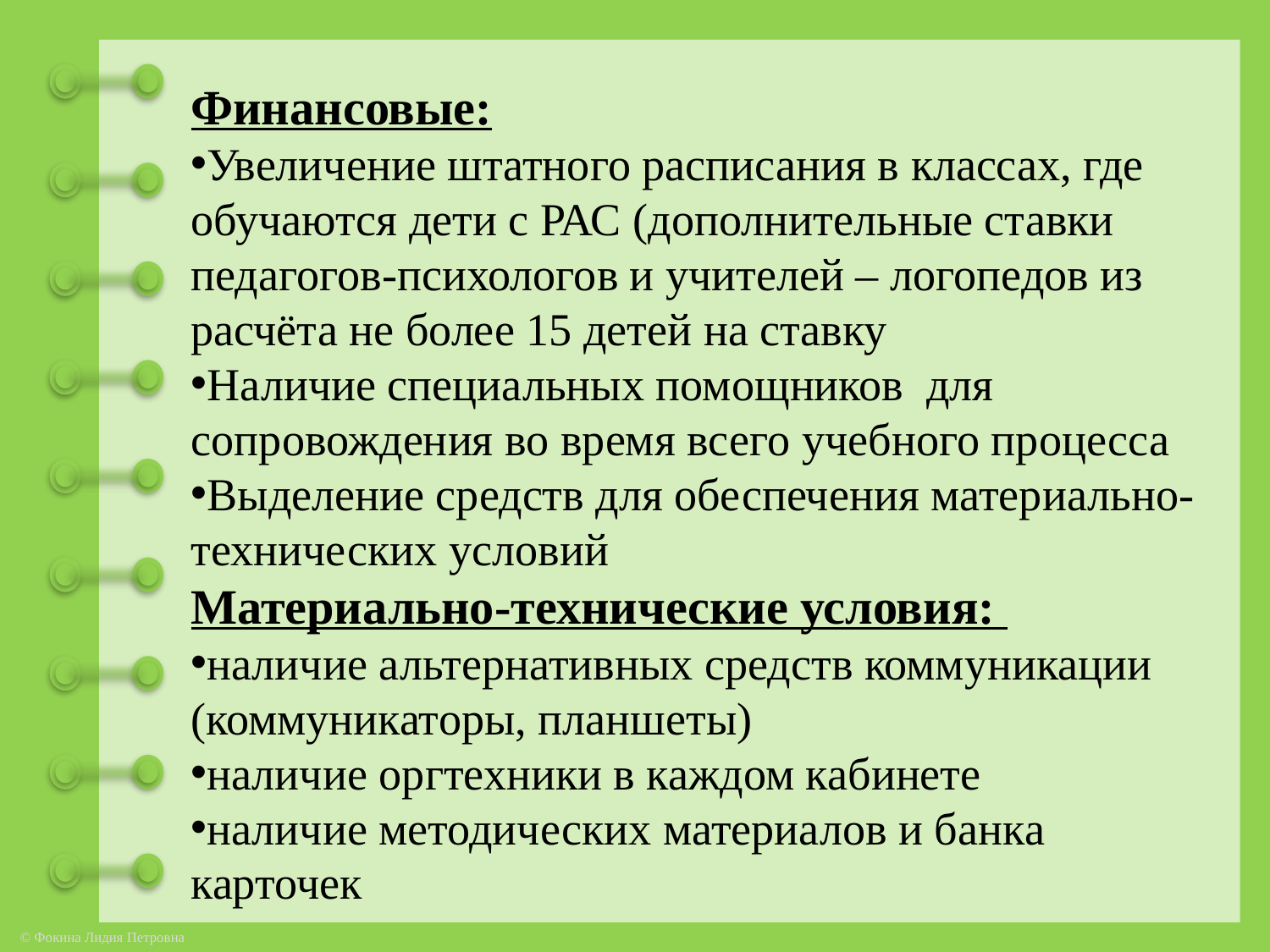

Финансовые:
Увеличение штатного расписания в классах, где обучаются дети с РАС (дополнительные ставки педагогов-психологов и учителей – логопедов из расчёта не более 15 детей на ставку
Наличие специальных помощников  для сопровождения во время всего учебного процесса
Выделение средств для обеспечения материально-технических условий
Материально-технические условия:
наличие альтернативных средств коммуникации (коммуникаторы, планшеты)
наличие оргтехники в каждом кабинете
наличие методических материалов и банка карточек